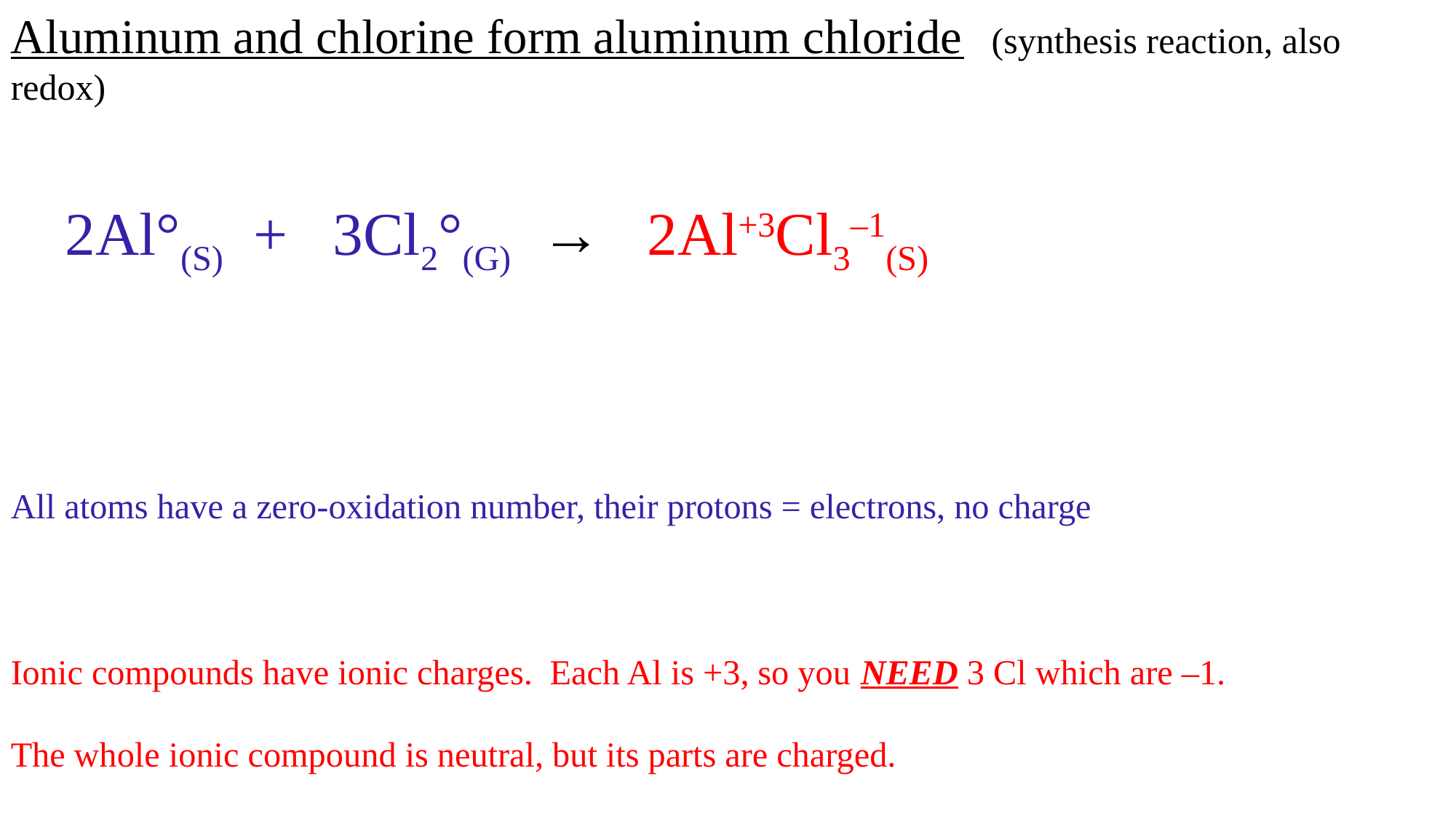

Aluminum and chlorine form aluminum chloride    (synthesis reaction, also redox)

      2Al°(S)  +   3Cl2°(G)  →   2Al+3Cl3–1(S)

All atoms have a zero-oxidation number, their protons = electrons, no charge

Ionic compounds have ionic charges.  Each Al is +3, so you NEED 3 Cl which are –1.
The whole ionic compound is neutral, but its parts are charged.